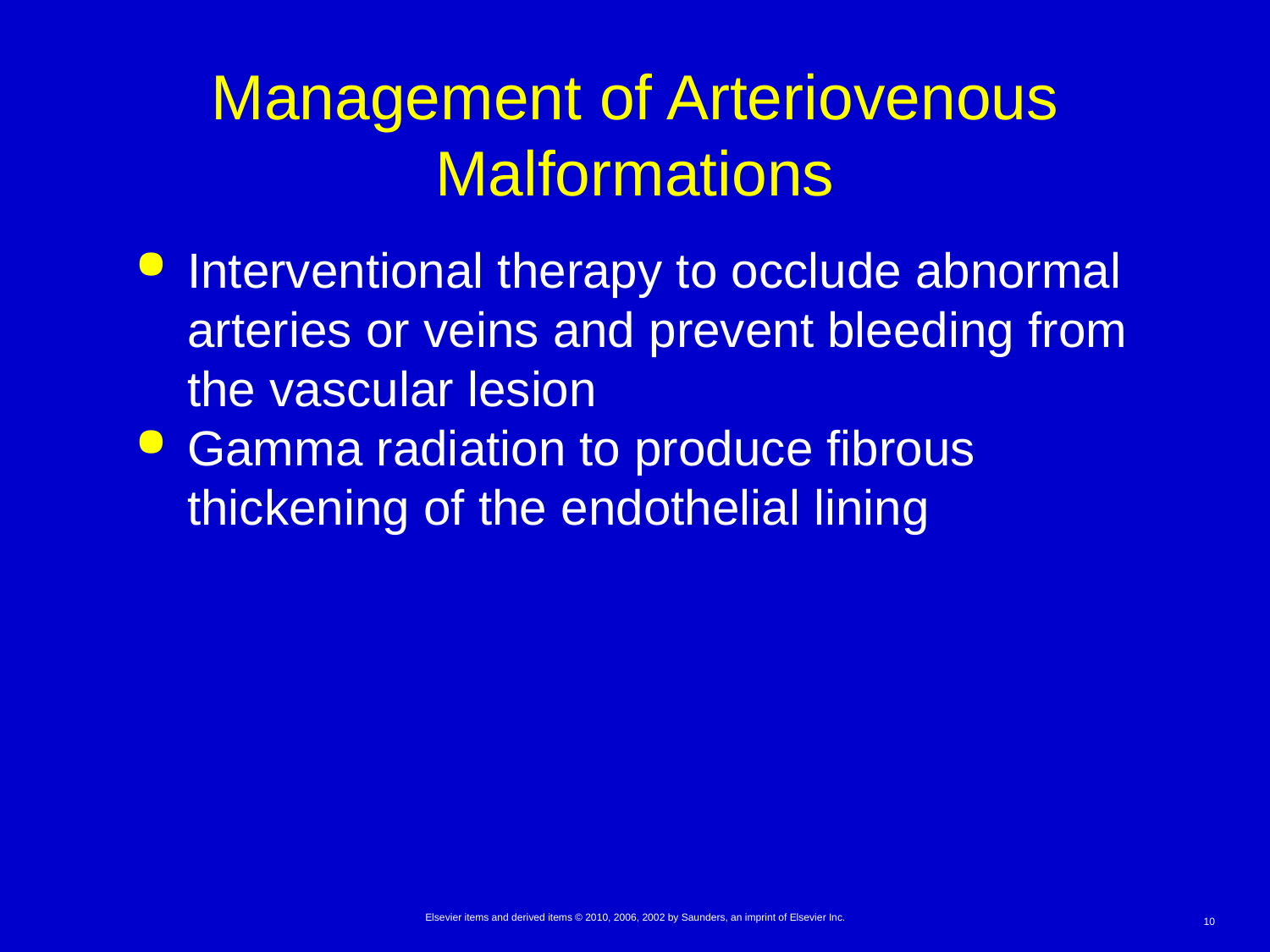

# Management of Arteriovenous Malformations
Interventional therapy to occlude abnormal arteries or veins and prevent bleeding from the vascular lesion
Gamma radiation to produce fibrous thickening of the endothelial lining